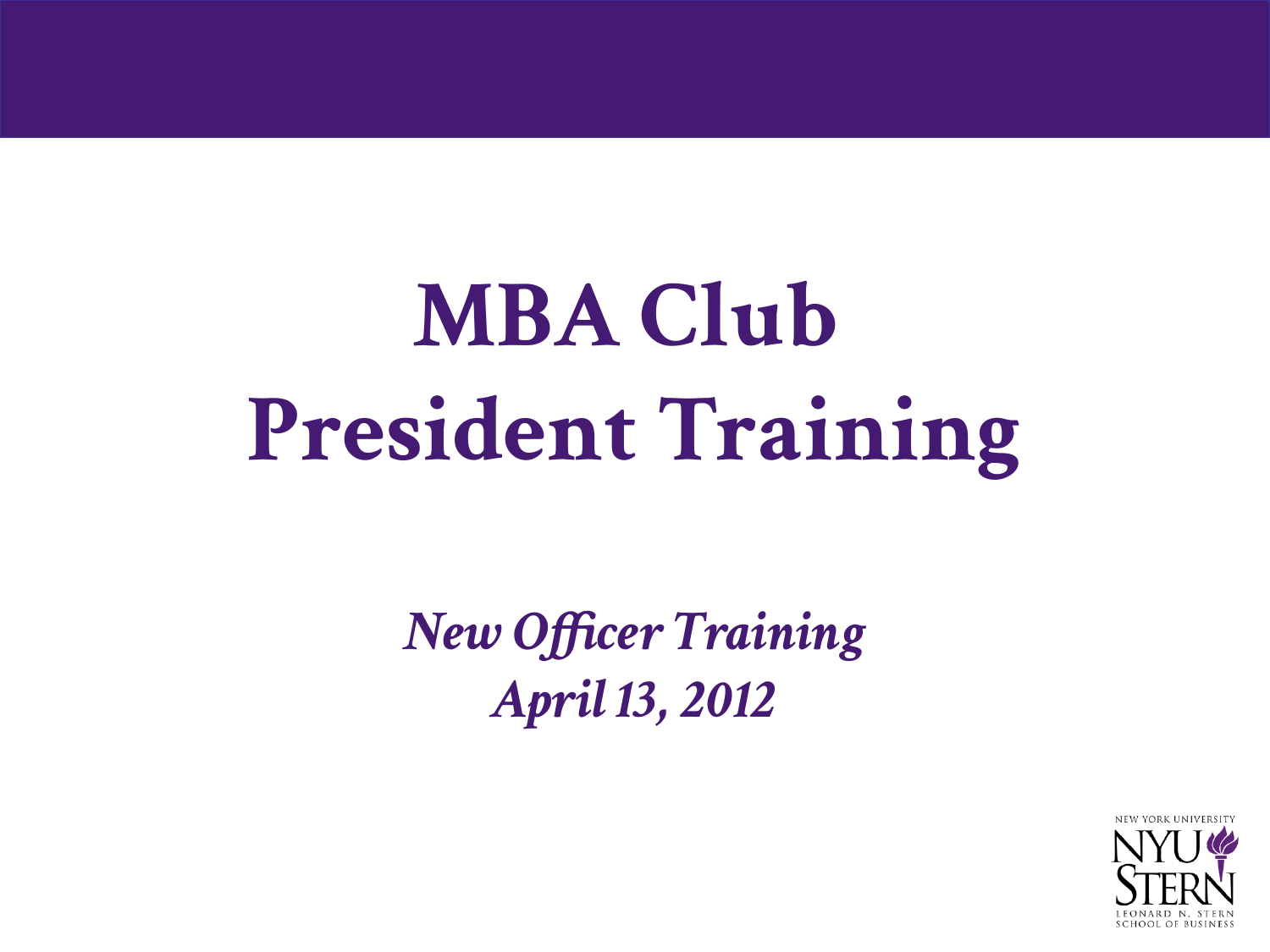

# MBA Club President Training New Officer Training April 13, 2012